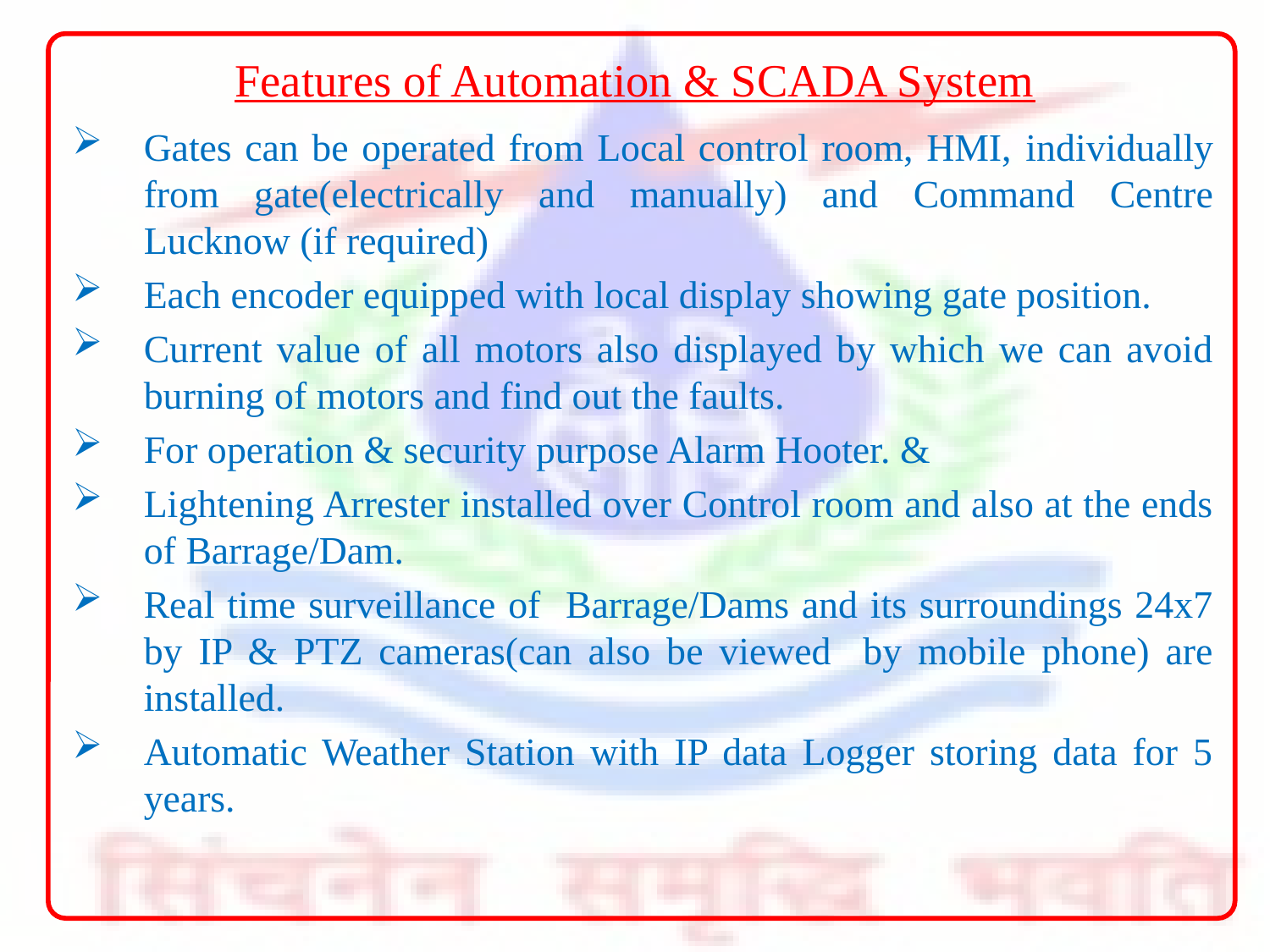

# Features of Automation & SCADA System
Gates can be operated from Local control room, HMI, individually from gate(electrically and manually) and Command Centre Lucknow (if required)
Each encoder equipped with local display showing gate position.
Current value of all motors also displayed by which we can avoid burning of motors and find out the faults.
For operation & security purpose Alarm Hooter. &
Lightening Arrester installed over Control room and also at the ends of Barrage/Dam.
Real time surveillance of  Barrage/Dams and its surroundings 24x7 by IP & PTZ cameras(can also be viewed  by mobile phone) are installed.
Automatic Weather Station with IP data Logger storing data for 5 years.